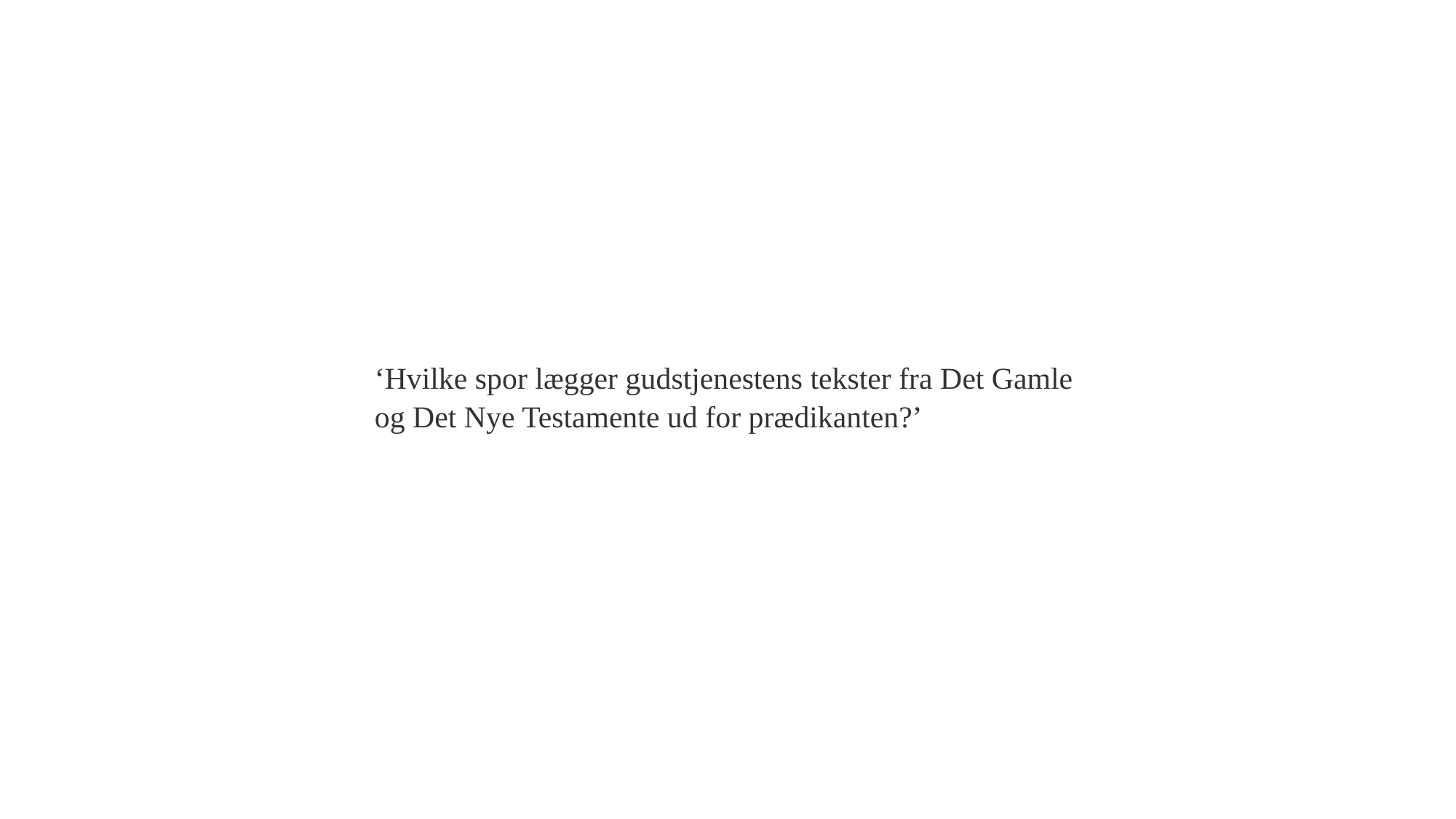

‘Hvilke spor lægger gudstjenestens tekster fra Det Gamle og Det Nye Testamente ud for prædikanten?’

21-03-2023
2